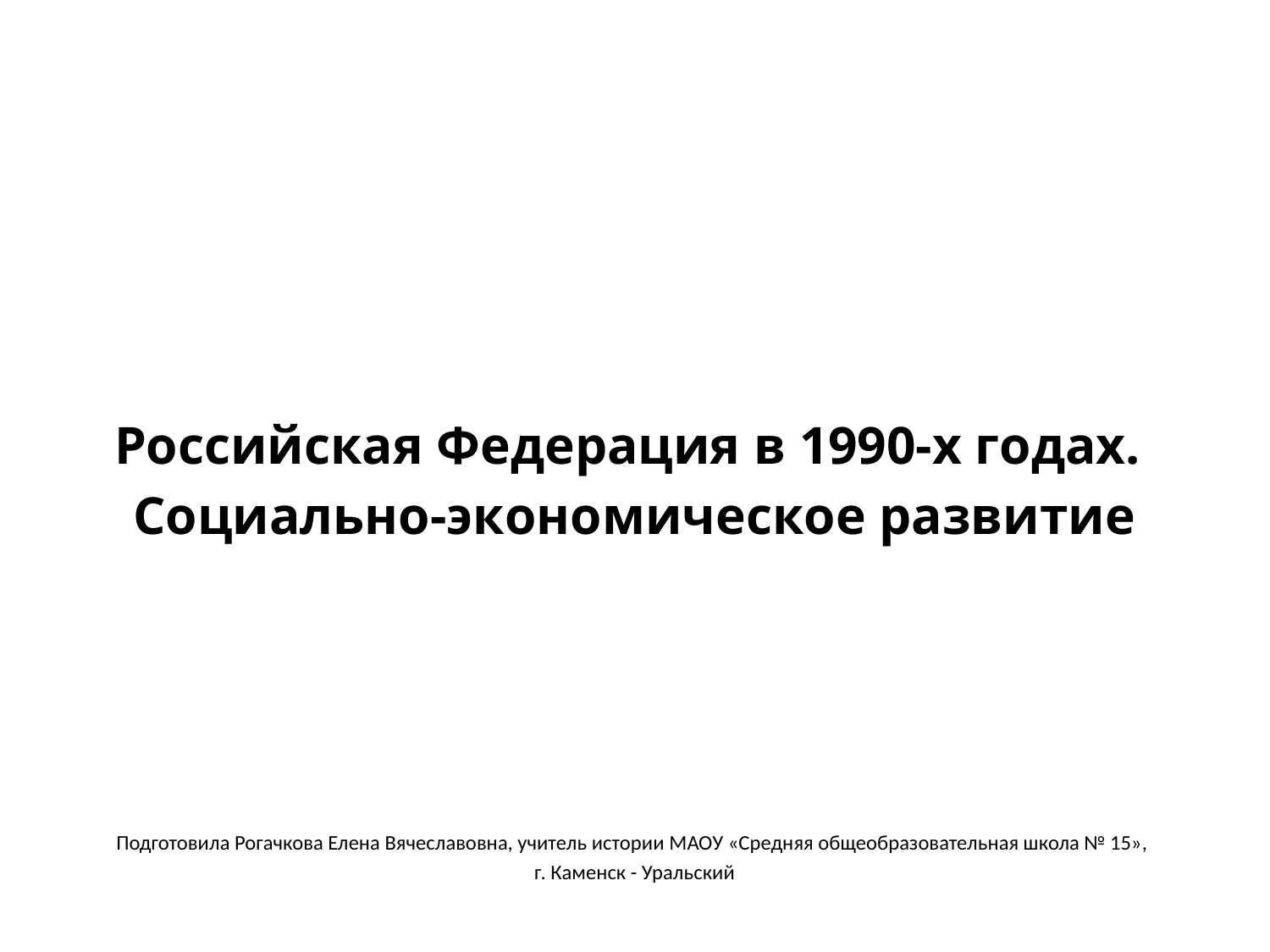

# Российская Федерация в 1990-х годах. Социально-экономическое развитие
Подготовила Рогачкова Елена Вячеславовна, учитель истории МАОУ «Средняя общеобразовательная школа № 15»,
г. Каменск - Уральский